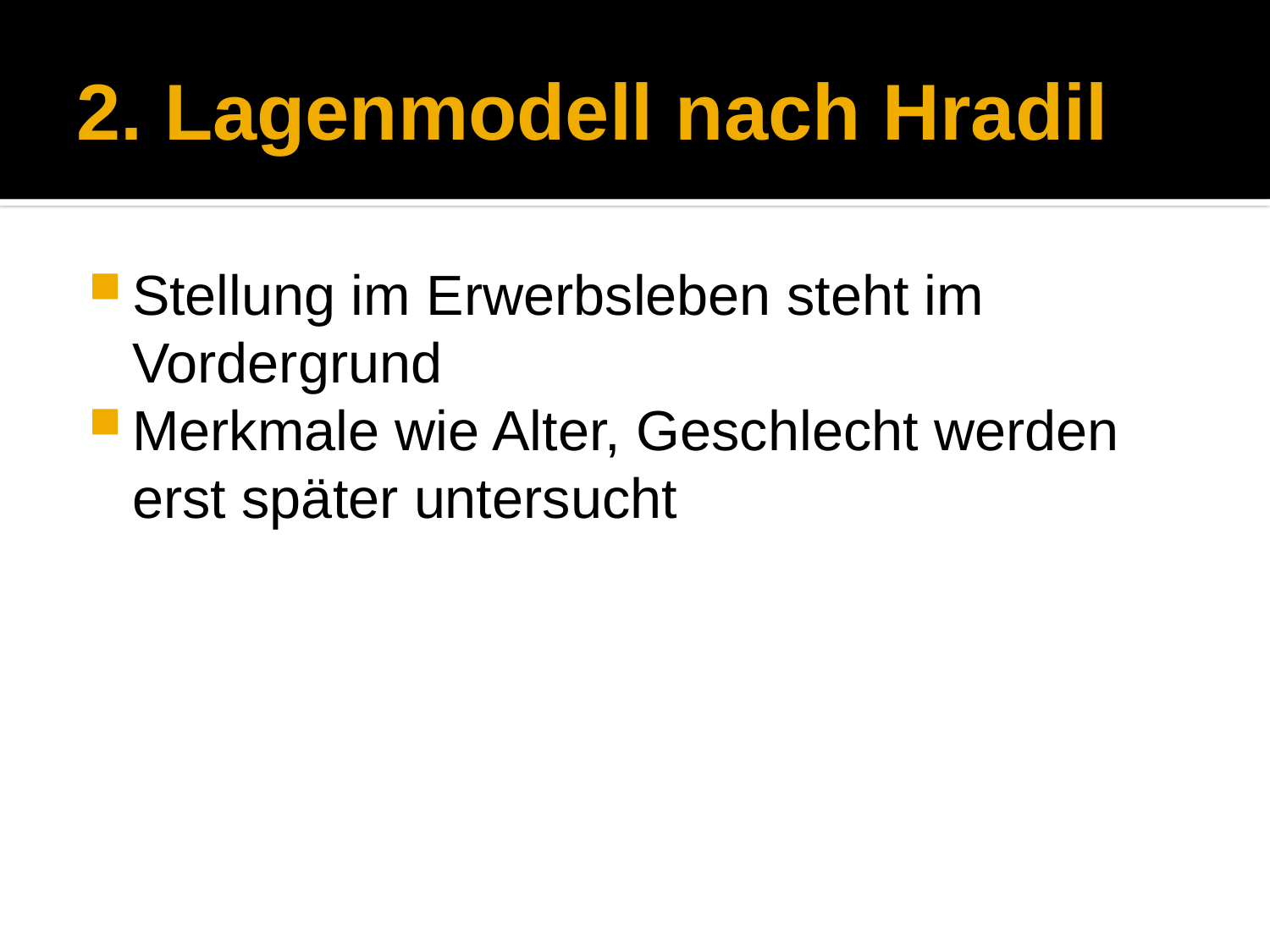

# 2. Lagenmodell nach Hradil
Stellung im Erwerbsleben steht im Vordergrund
Merkmale wie Alter, Geschlecht werden erst später untersucht